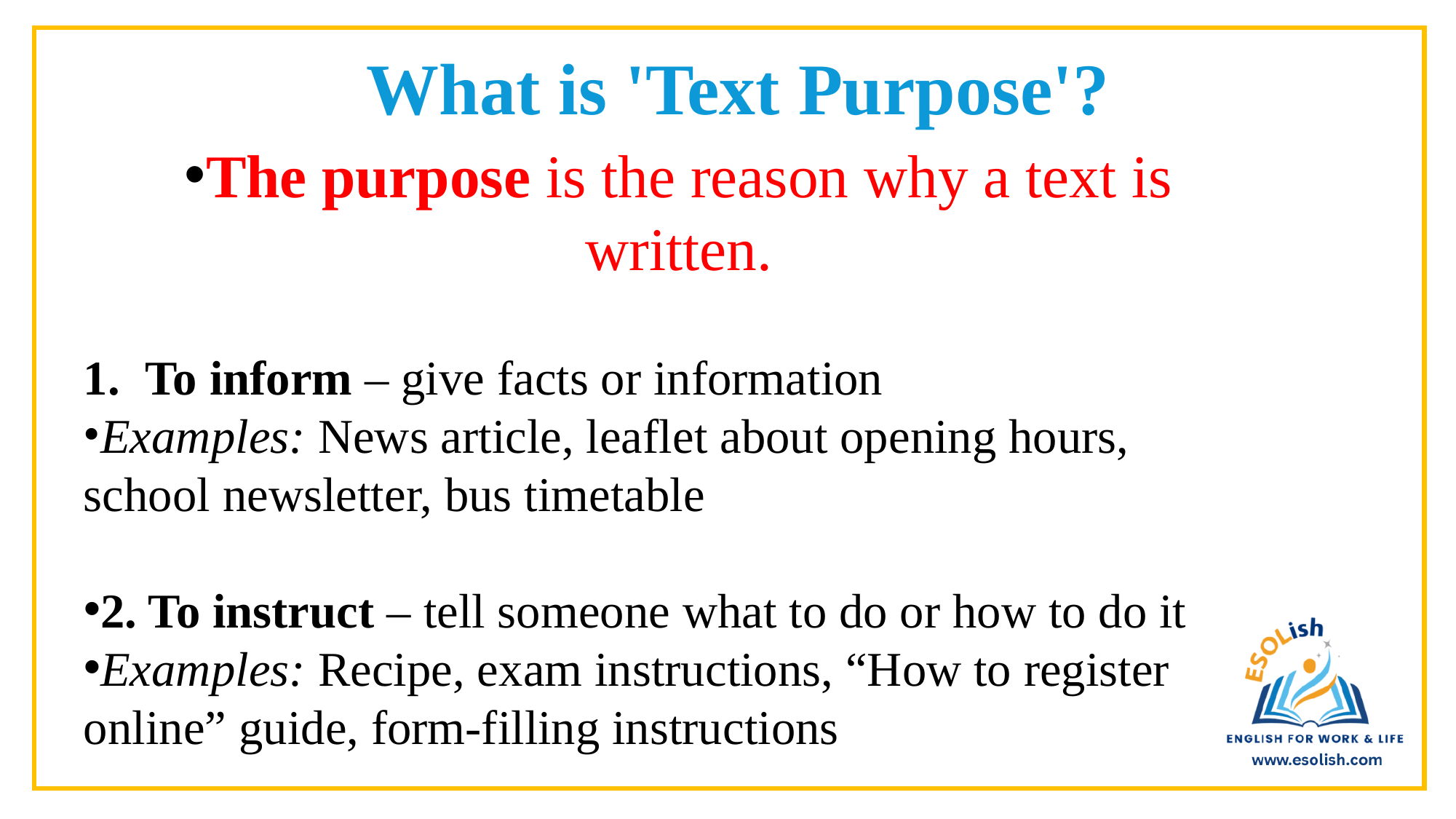

# What is 'Text Purpose'?
The purpose is the reason why a text is written.

To inform – give facts or information
Examples: News article, leaflet about opening hours, school newsletter, bus timetable

2. To instruct – tell someone what to do or how to do it
Examples: Recipe, exam instructions, “How to register online” guide, form-filling instructions